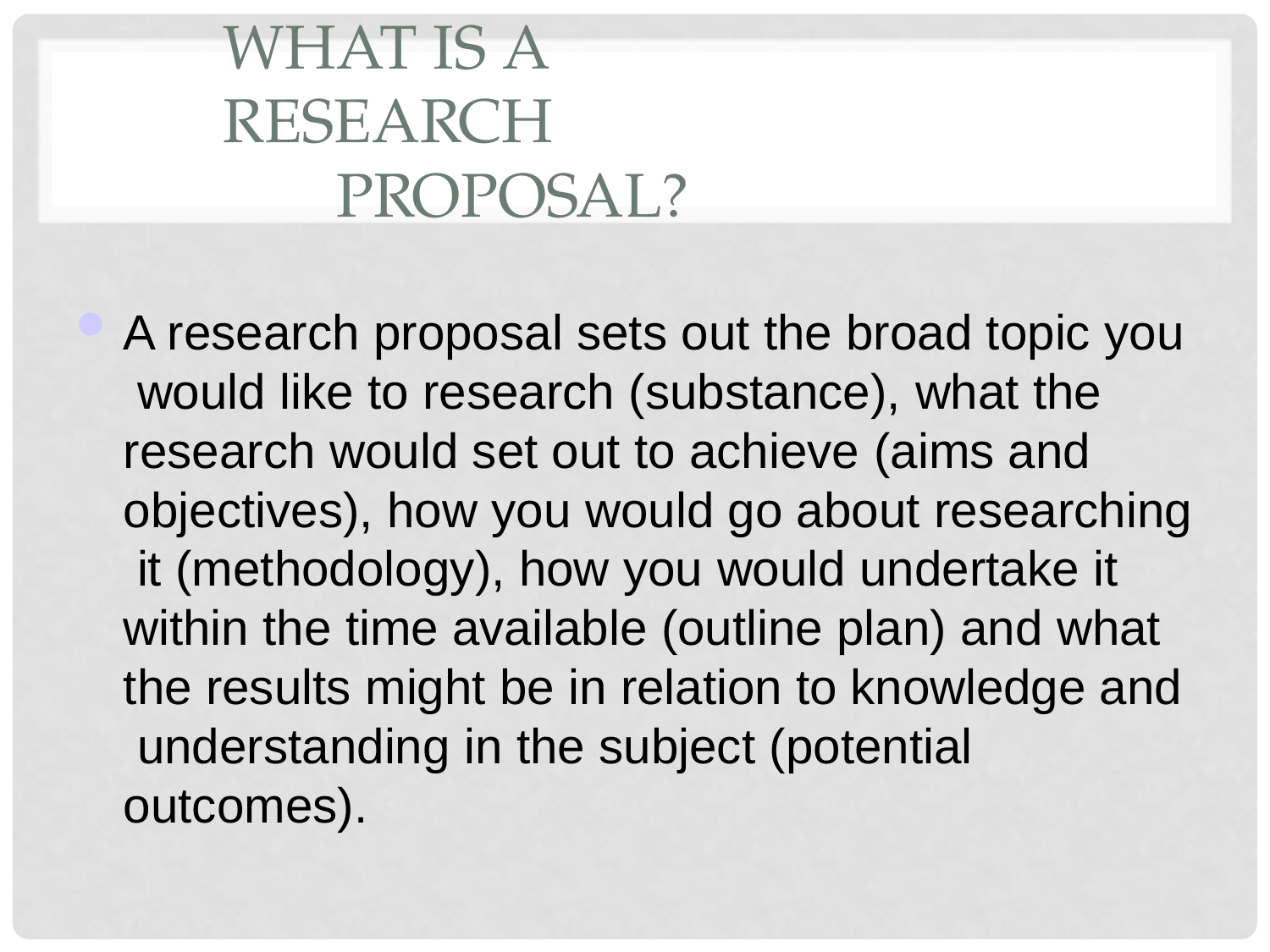

# What is a	research	proposal?
A research proposal sets out the broad topic you  would like to research (substance), what the  research would set out to achieve (aims and  objectives), how you would go about researching  it (methodology), how you would undertake it  within the time available (outline plan) and what  the results might be in relation to knowledge and  understanding in the subject (potential  outcomes).